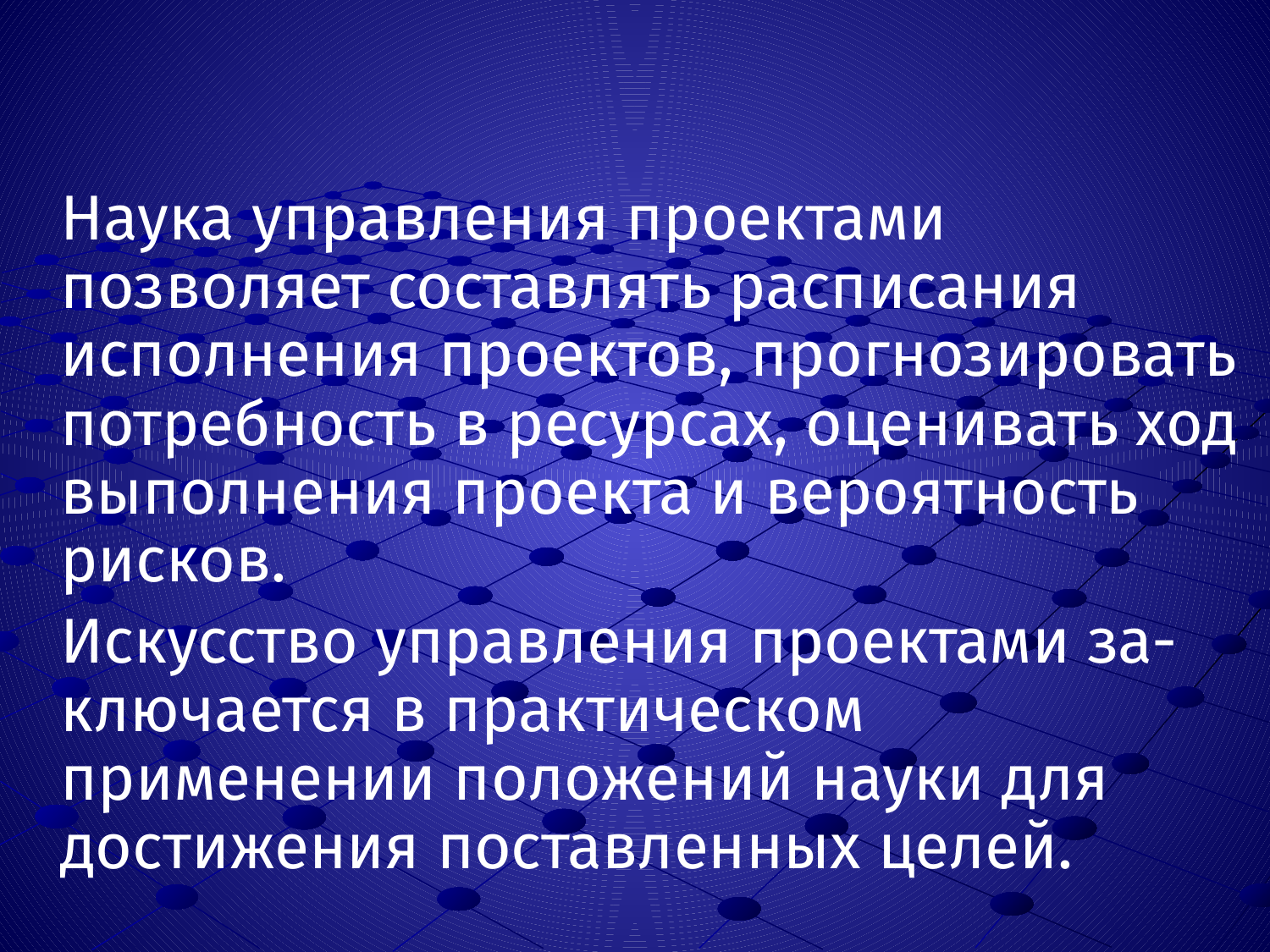

#
	Наука управления проектами позволяет составлять расписания исполнения проектов, прогнозировать потребность в ресурсах, оценивать ход выполнения проекта и вероятность рисков.
	Искусство управления проектами за-ключается в практическом применении положений науки для достижения поставленных целей.